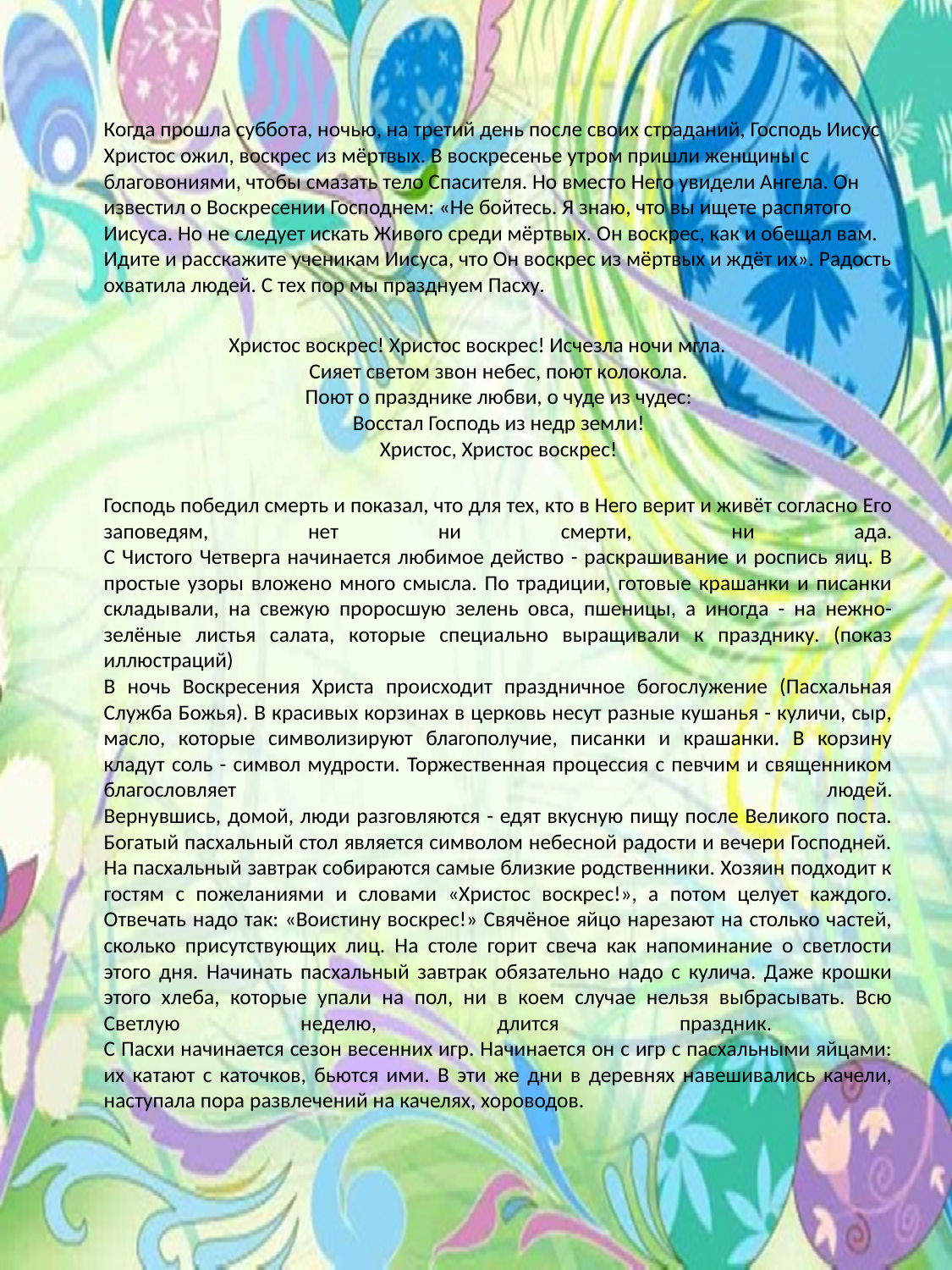

Когда прошла суббота, ночью, на третий день после своих страданий, Господь Иисус Христос ожил, воскрес из мёртвых. В воскресенье утром пришли женщины с благовониями, чтобы смазать тело Спасителя. Но вместо Него увидели Ангела. Он известил о Воскресении Господнем: «Не бойтесь. Я знаю, что вы ищете распятого Иисуса. Но не следует искать Живого среди мёртвых. Он воскрес, как и обещал вам. Идите и расскажите ученикам Иисуса, что Он воскрес из мёртвых и ждёт их». Радость охватила людей. С тех пор мы празднуем Пасху.

Христос воскрес! Христос воскрес! Исчезла ночи мгла.
Сияет светом звон небес, поют колокола.
Поют о празднике любви, о чуде из чудес:
Восстал Господь из недр земли!
Христос, Христос воскрес!
	Господь победил смерть и показал, что для тех, кто в Него верит и живёт согласно Его заповедям, нет ни смерти, ни ада.
С Чистого Четверга начинается любимое действо - раскрашивание и роспись яиц. В простые узоры вложено много смысла. По традиции, готовые крашанки и писанки складывали, на свежую проросшую зелень овса, пшеницы, а иногда - на нежно-зелёные листья салата, которые специально выращивали к празднику. (показ иллюстраций)
В ночь Воскресения Христа происходит праздничное богослужение (Пасхальная Служба Божья). В красивых корзинах в церковь несут разные кушанья - куличи, сыр, масло, которые символизируют благополучие, писанки и крашанки. В корзину кладут соль - символ мудрости. Торжественная процессия с певчим и священником благословляет людей.
Вернувшись, домой, люди разговляются - едят вкусную пищу после Великого поста. Богатый пасхальный стол является символом небесной радости и вечери Господней. На пасхальный завтрак собираются самые близкие родственники. Хозяин подходит к гостям с пожеланиями и словами «Христос воскрес!», а потом целует каждого. Отвечать надо так: «Воистину воскрес!» Свячёное яйцо нарезают на столько частей, сколько присутствующих лиц. На столе горит свеча как напоминание о светлости этого дня. Начинать пасхальный завтрак обязательно надо с кулича. Даже крошки этого хлеба, которые упали на пол, ни в коем случае нельзя выбрасывать. Всю Светлую неделю, длится праздник.
С Пасхи начинается сезон весенних игр. Начинается он с игр с пасхальными яйцами: их катают с каточков, бьются ими. В эти же дни в деревнях навешивались качели, наступала пора развлечений на качелях, хороводов.